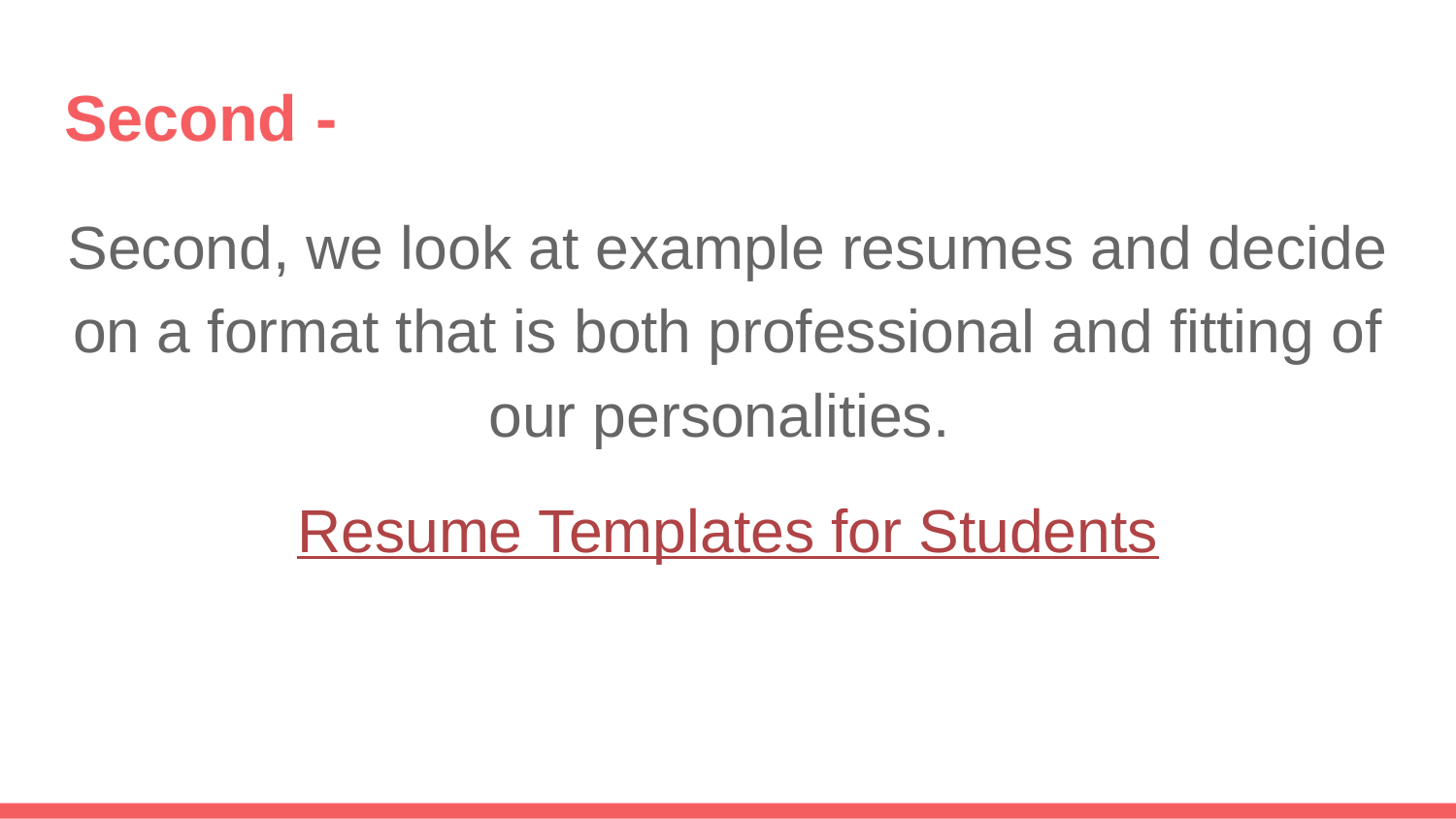

# Second -
Second, we look at example resumes and decide on a format that is both professional and fitting of our personalities.
Resume Templates for Students